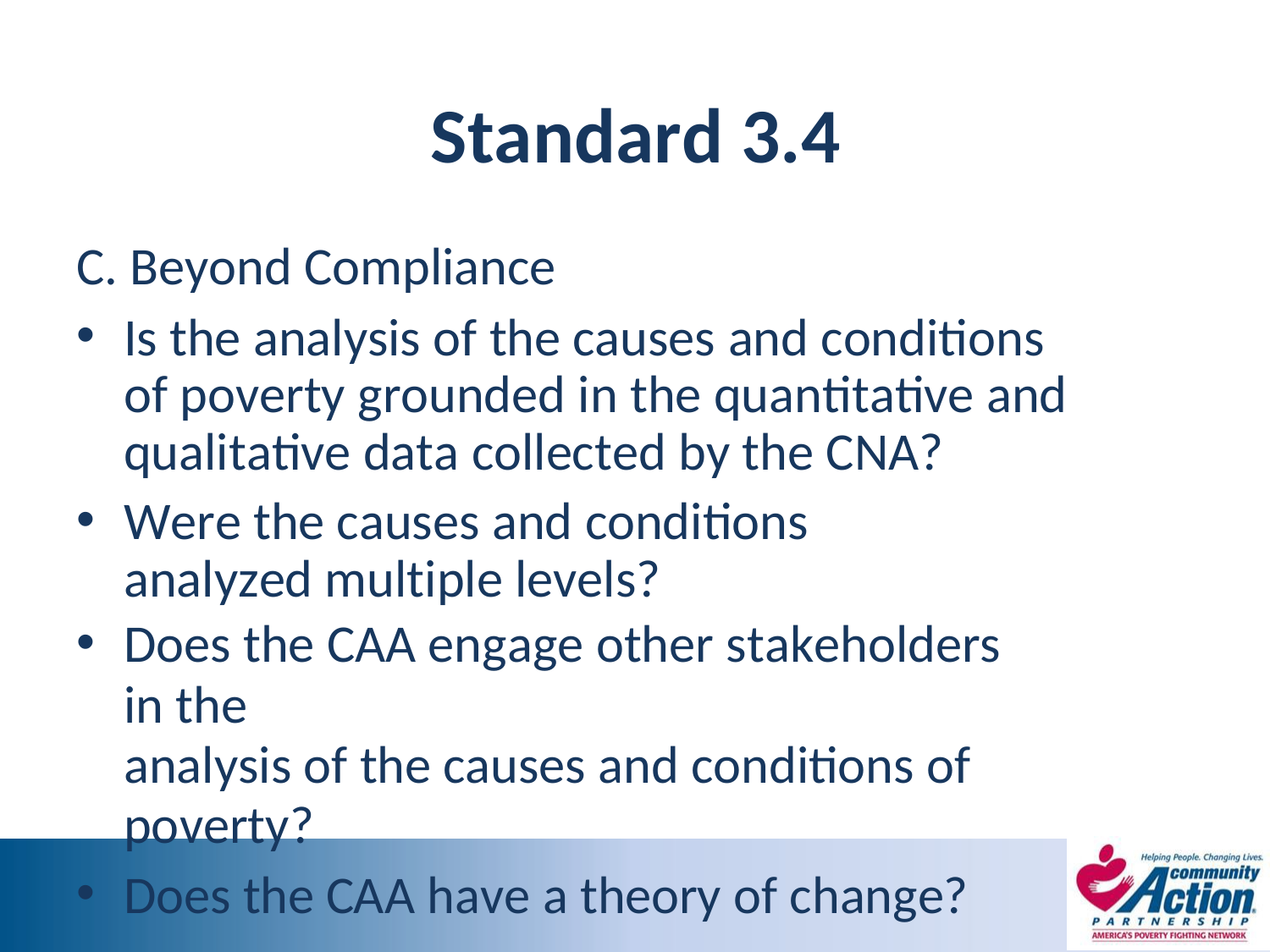

# Standard 3.4
C. Beyond Compliance
Is the analysis of the causes and conditions of poverty grounded in the quantitative and qualitative data collected by the CNA?
Were the causes and conditions analyzed multiple levels?
Does the CAA engage other stakeholders in the
analysis of the causes and conditions of poverty?
Does the CAA have a theory of change?